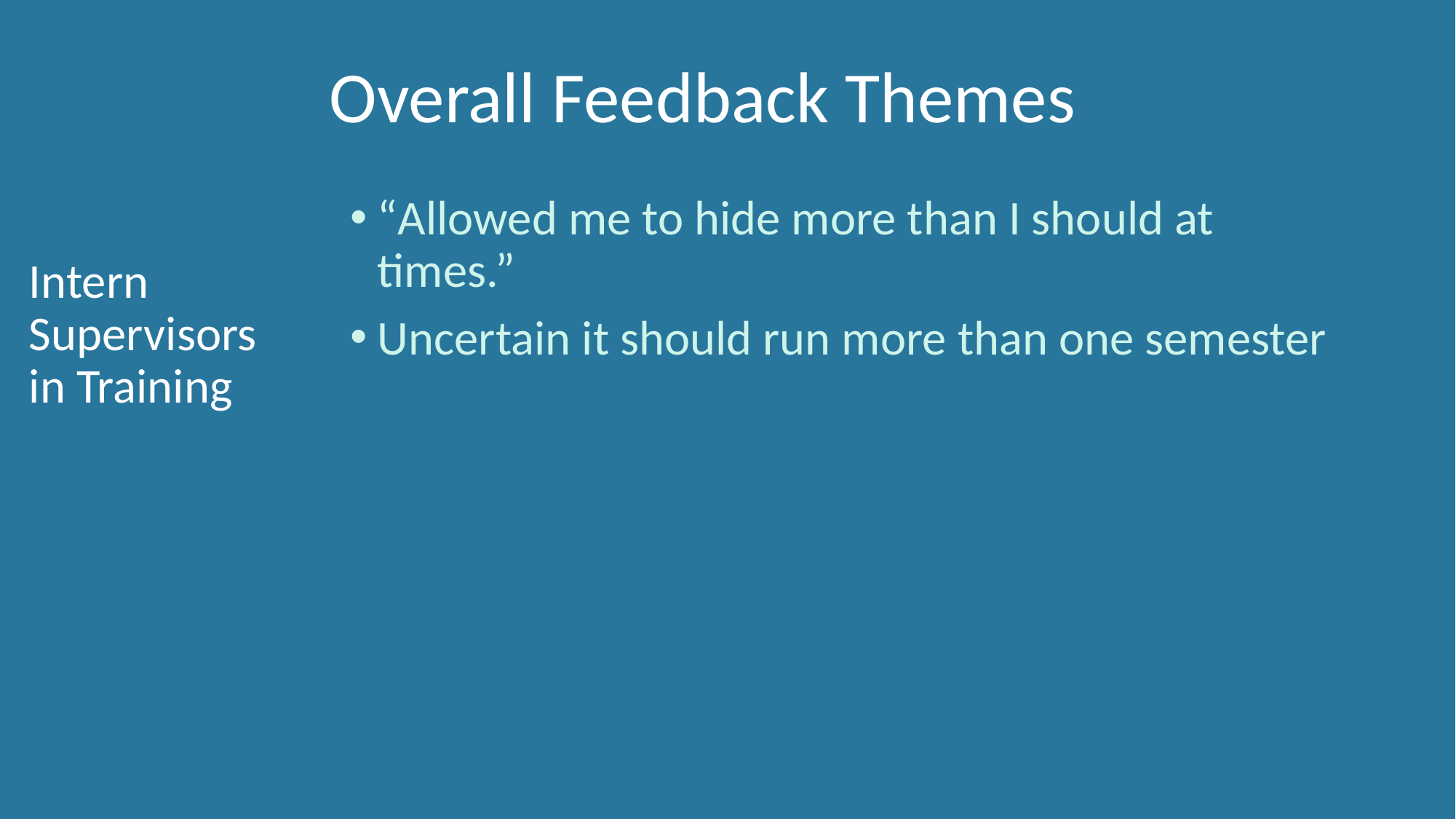

# Overall Feedback Themes
“Allowed me to hide more than I should at times.”
Uncertain it should run more than one semester

Intern Supervisors in Training